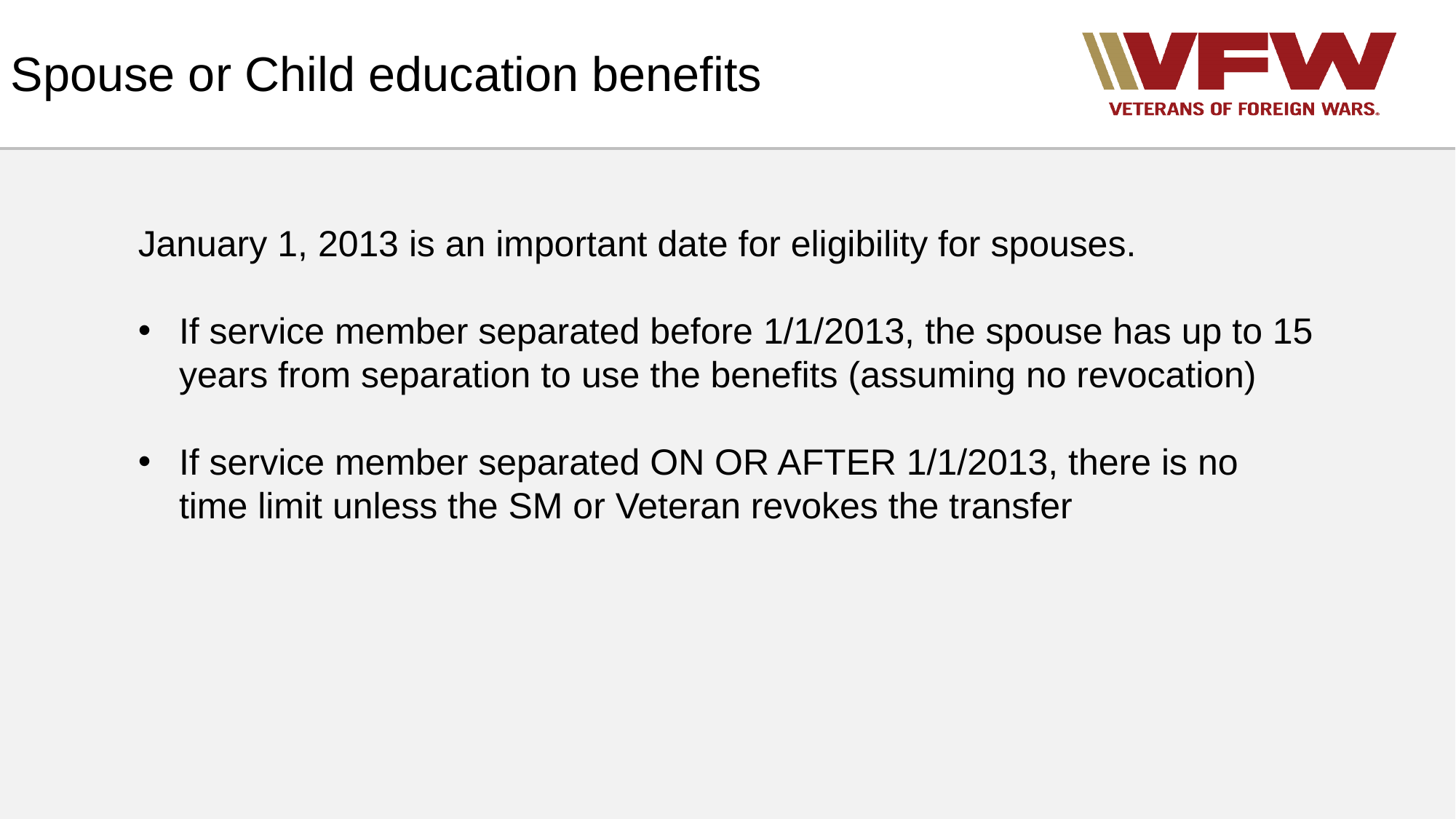

# Spouse or Child education benefits
January 1, 2013 is an important date for eligibility for spouses.

If service member separated before 1/1/2013, the spouse has up to 15 years from separation to use the benefits (assuming no revocation)

If service member separated ON OR AFTER 1/1/2013, there is no time limit unless the SM or Veteran revokes the transfer